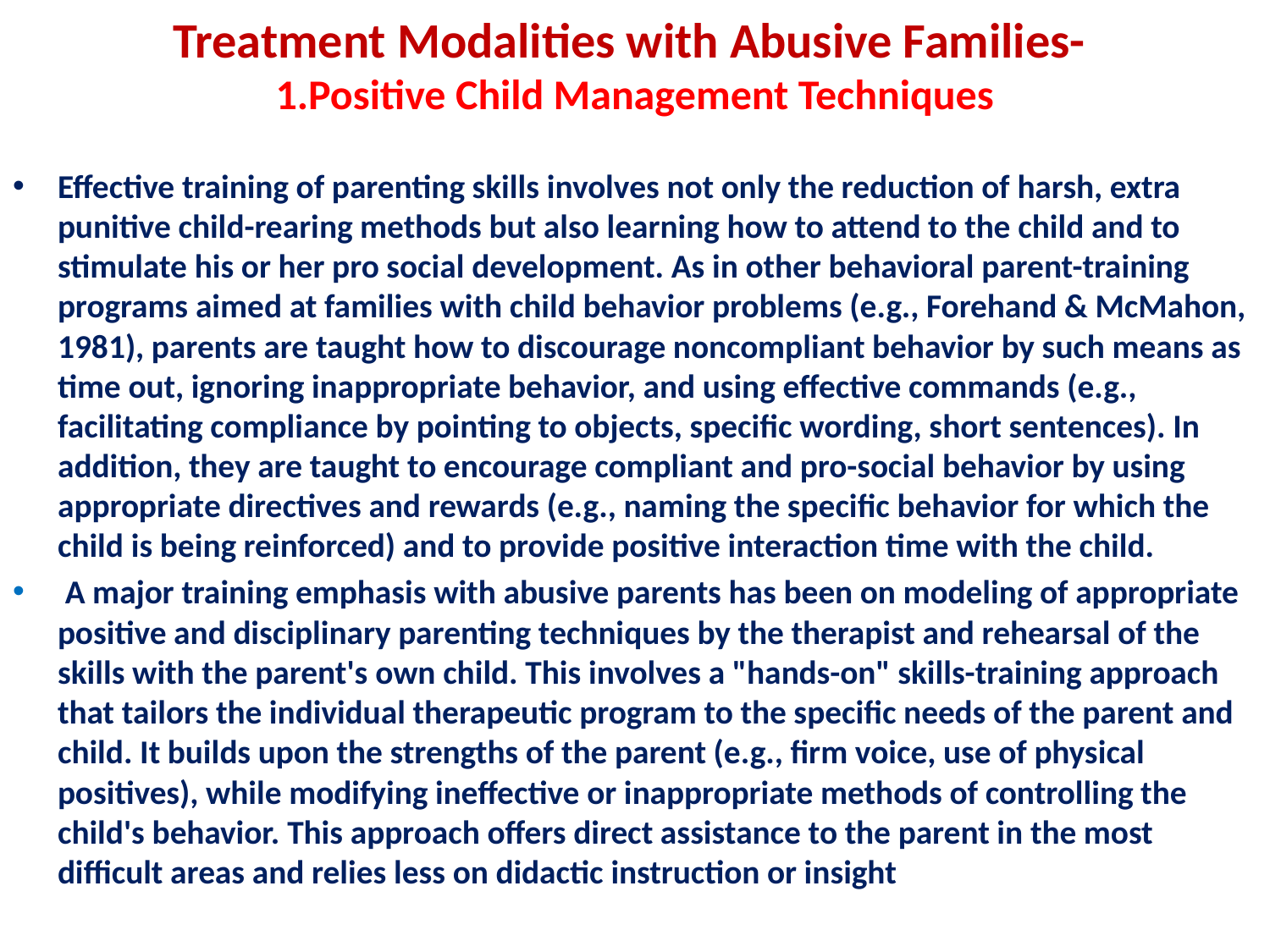

# Treatment Modalities with Abusive Families- 1.Positive Child Management Techniques
Effective training of parenting skills involves not only the reduction of harsh, extra punitive child-rearing methods but also learning how to attend to the child and to stimulate his or her pro social development. As in other behavioral parent-training programs aimed at families with child behavior problems (e.g., Forehand & McMahon, 1981), parents are taught how to discourage noncompliant behavior by such means as time out, ignoring inappropriate behavior, and using effective commands (e.g., facilitating compliance by pointing to objects, specific wording, short sentences). In addition, they are taught to encourage compliant and pro-social behavior by using appropriate directives and rewards (e.g., naming the specific behavior for which the child is being reinforced) and to provide positive interaction time with the child.
 A major training emphasis with abusive parents has been on modeling of appropriate positive and disciplinary parenting techniques by the therapist and rehearsal of the skills with the parent's own child. This involves a "hands-on" skills-training approach that tailors the individual therapeutic program to the specific needs of the parent and child. It builds upon the strengths of the parent (e.g., firm voice, use of physical positives), while modifying ineffective or inappropriate methods of controlling the child's behavior. This approach offers direct assistance to the parent in the most difficult areas and relies less on didactic instruction or insight